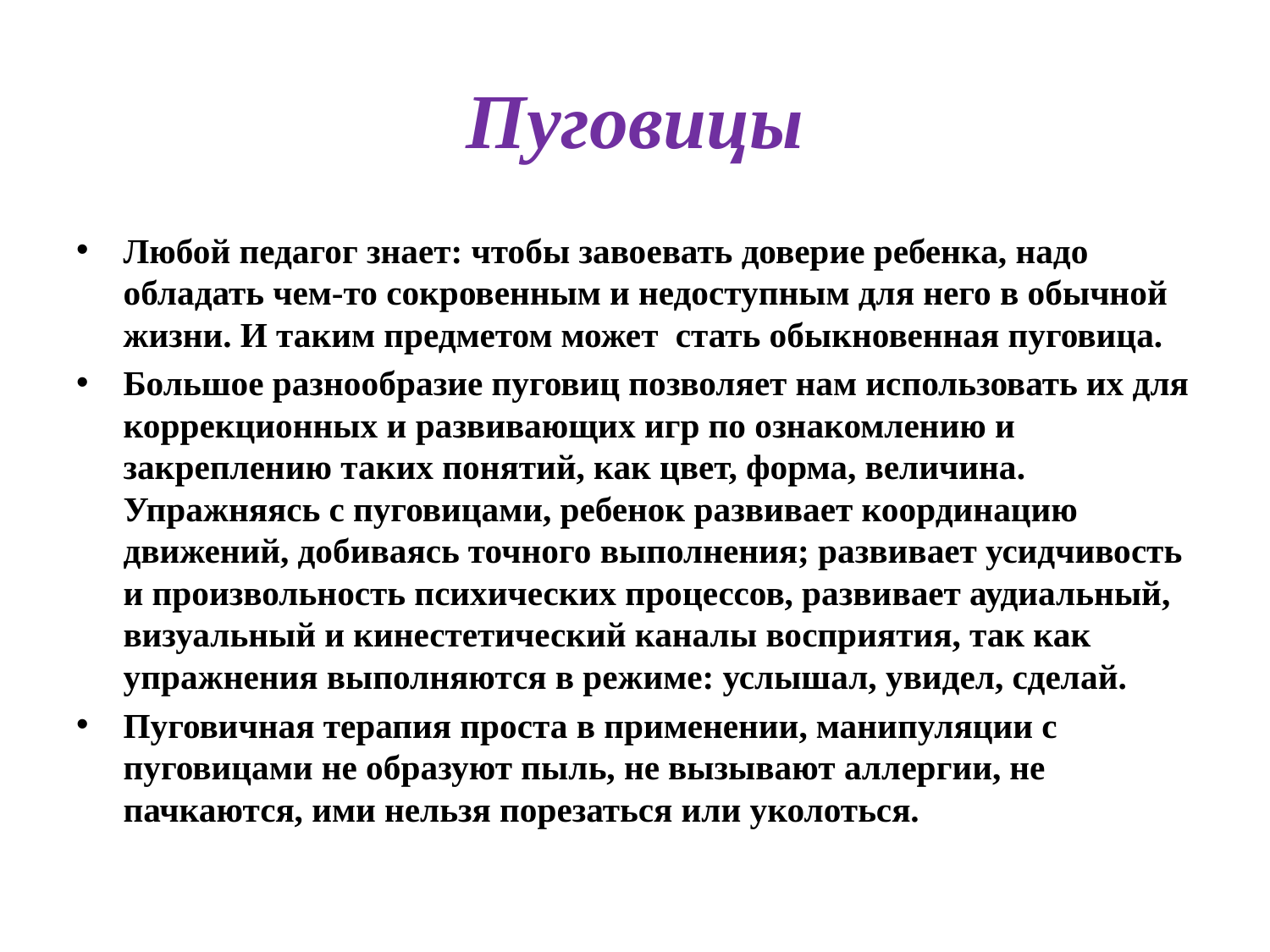

# Пуговицы
Любой педагог знает: чтобы завоевать доверие ребенка, надо обладать чем-то сокровенным и недоступным для него в обычной жизни. И таким предметом может  стать обыкновенная пуговица.
Большое разнообразие пуговиц позволяет нам использовать их для коррекционных и развивающих игр по ознакомлению и закреплению таких понятий, как цвет, форма, величина. Упражняясь с пуговицами, ребенок развивает координацию движений, добиваясь точного выполнения; развивает усидчивость и произвольность психических процессов, развивает аудиальный, визуальный и кинестетический каналы восприятия, так как упражнения выполняются в режиме: услышал, увидел, сделай.
Пуговичная терапия проста в применении, манипуляции с пуговицами не образуют пыль, не вызывают аллергии, не пачкаются, ими нельзя порезаться или уколоться.